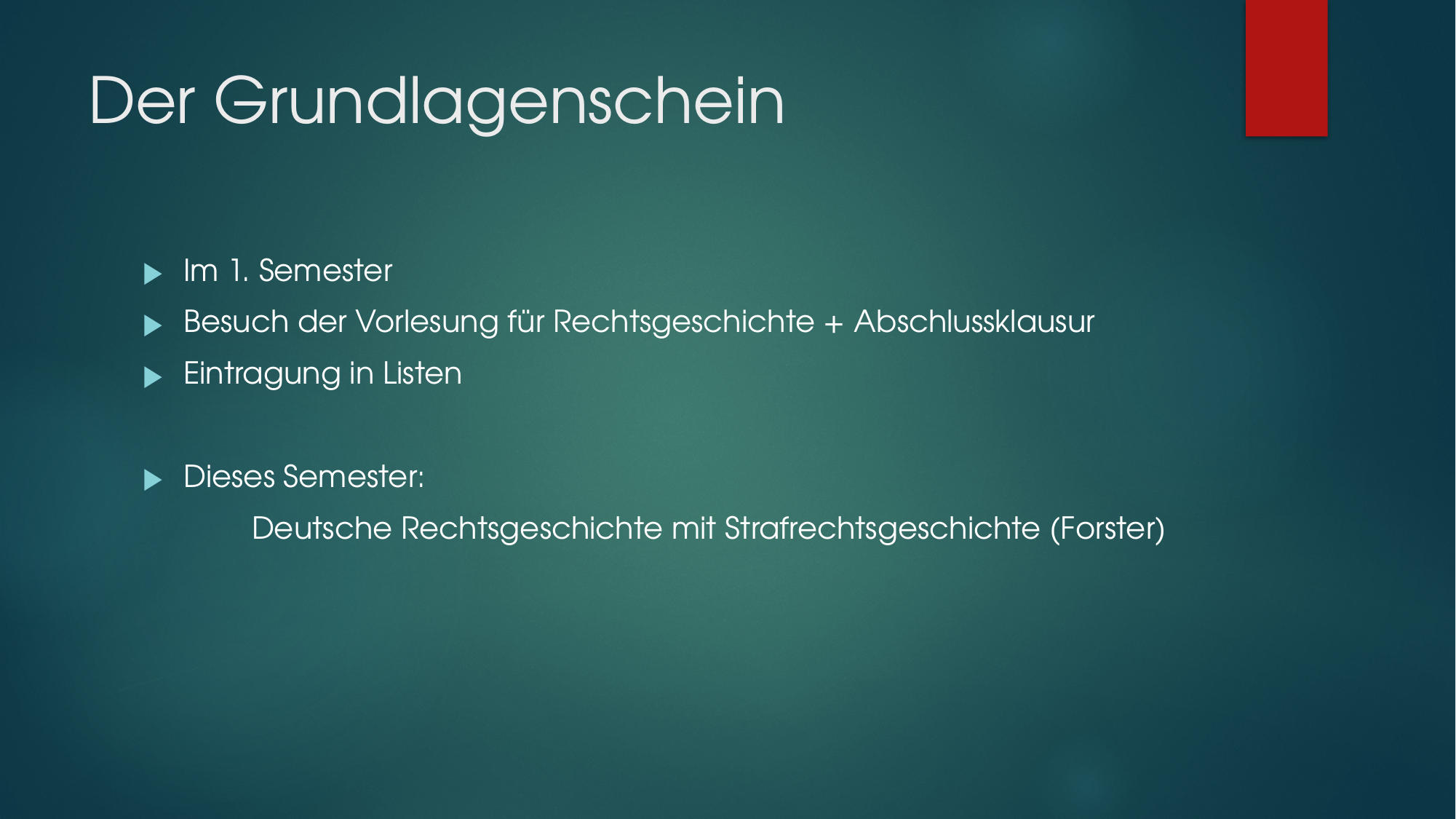

# Der Grundlagenschein
Im 1. Semester
Besuch der Vorlesung für Rechtsgeschichte + Abschlussklausur
Eintragung in Listen

Dieses Semester:
	Deutsche Rechtsgeschichte mit Strafrechtsgeschichte (Forster)